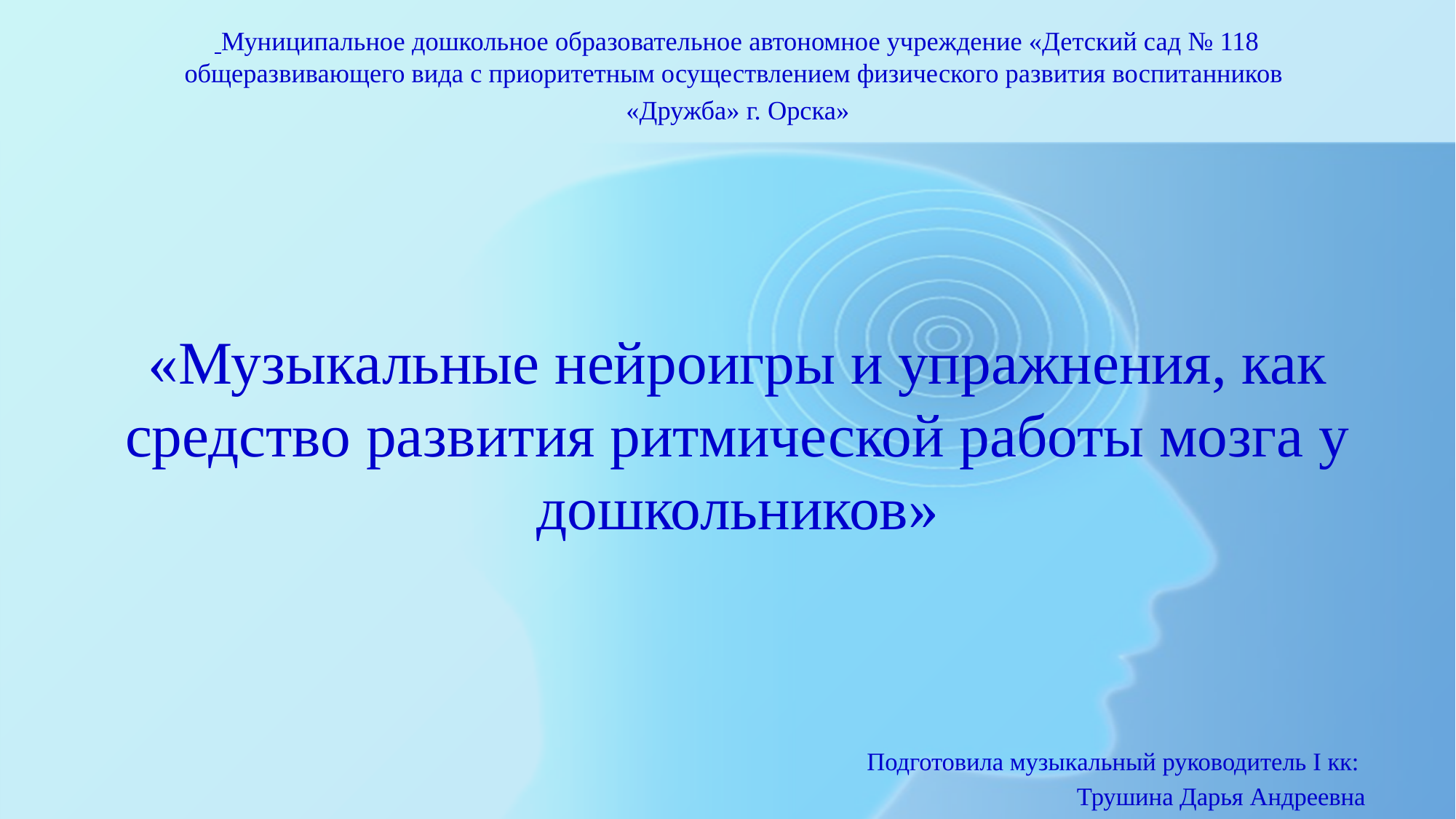

Муниципальное дошкольное образовательное автономное учреждение «Детский сад № 118 общеразвивающего вида с приоритетным осуществлением физического развития воспитанников
«Дружба» г. Орска»

«Музыкальные нейроигры и упражнения, как средство развития ритмической работы мозга у дошкольников»

Подготовила музыкальный руководитель I кк:
Трушина Дарья Андреевна